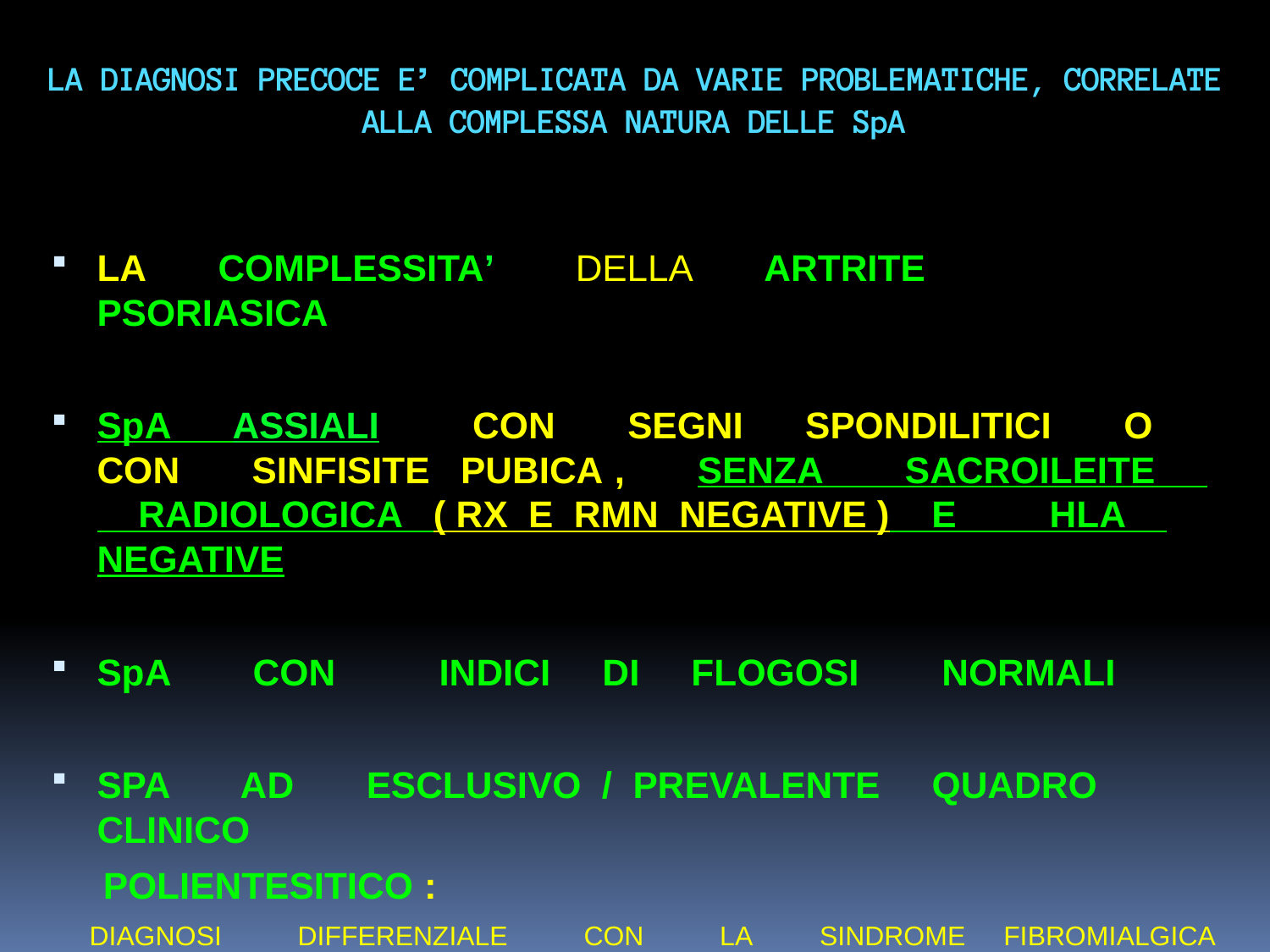

# LA DIAGNOSI PRECOCE E’ COMPLICATA DA VARIE PROBLEMATICHE, CORRELATE ALLA COMPLESSA NATURA DELLE SpA
LA       COMPLESSITA’        DELLA       ARTRITE       PSORIASICA

SpA      ASSIALI         CON       SEGNI      SPONDILITICI       O      CON       SINFISITE   PUBICA ,       SENZA        SACROILEITE          RADIOLOGICA   ( RX  E  RMN  NEGATIVE )    E         HLA     NEGATIVE

SpA        CON          INDICI     DI     FLOGOSI        NORMALI

SPA       AD       ESCLUSIVO  /  PREVALENTE     QUADRO   CLINICO
     POLIENTESITICO :
     DIAGNOSI          DIFFERENZIALE          CON          LA         SINDROME     FIBROMIALGICA